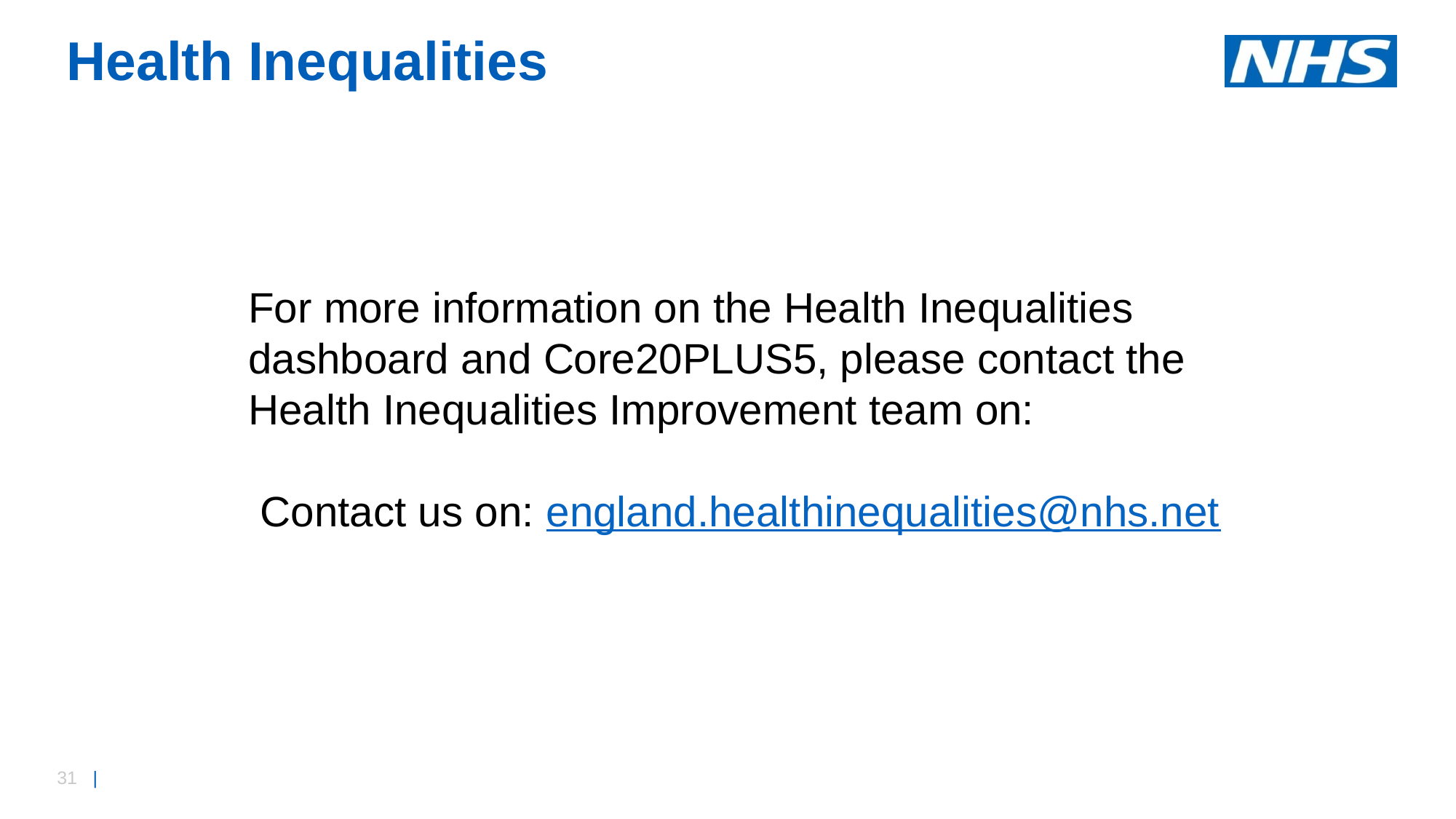

# Health Inequalities
For more information on the Health Inequalities dashboard and Core20PLUS5, please contact the Health Inequalities Improvement team on:
​ Contact us on: england.healthinequalities@nhs.net